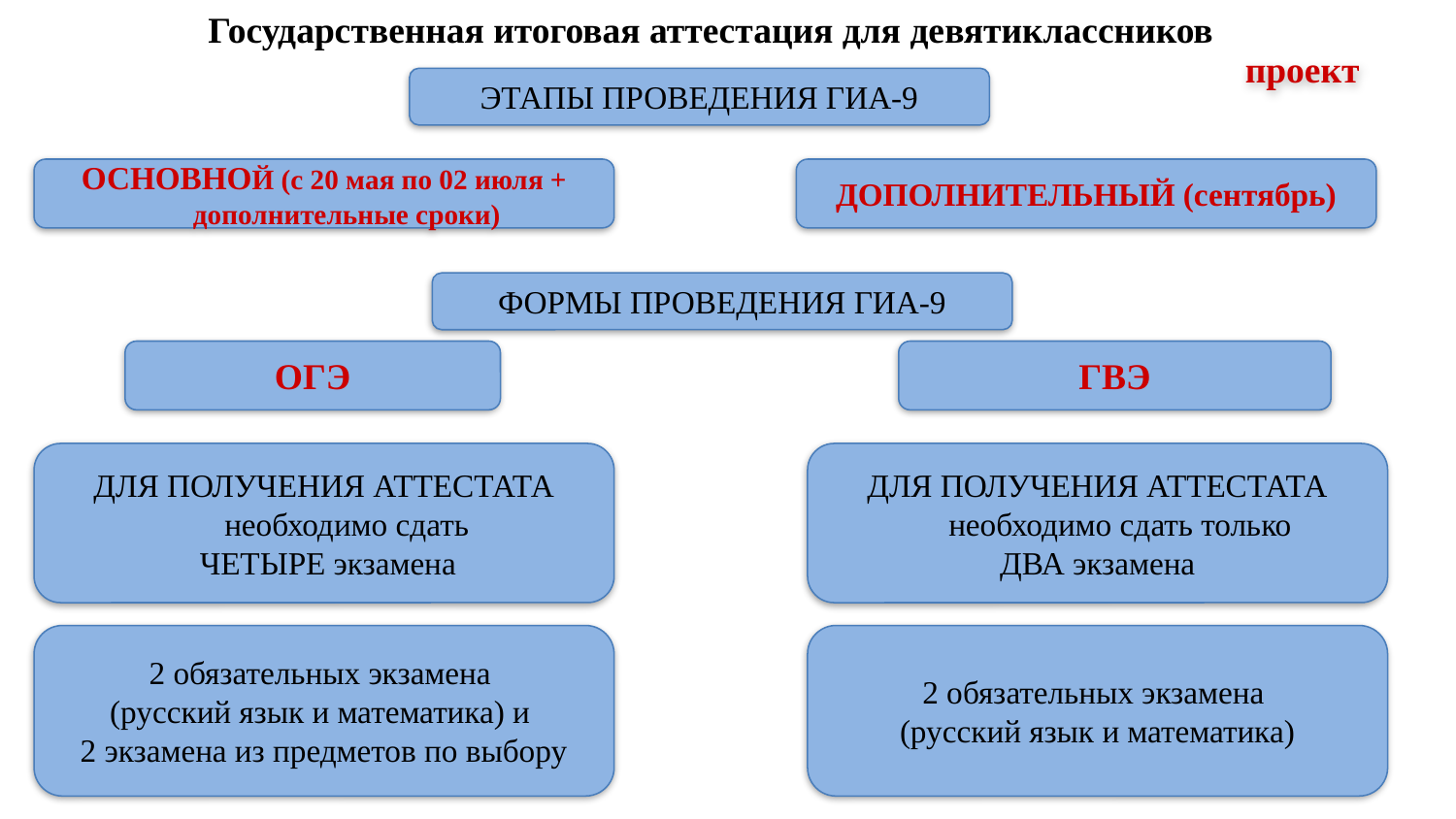

Государственная итоговая аттестация для девятиклассников
проект
ЭТАПЫ ПРОВЕДЕНИЯ ГИА-9
ОСНОВНОЙ (с 20 мая по 02 июля + дополнительные сроки)
ДОПОЛНИТЕЛЬНЫЙ (сентябрь)
ФОРМЫ ПРОВЕДЕНИЯ ГИА-9
ОГЭ
ГВЭ
ДЛЯ ПОЛУЧЕНИЯ АТТЕСТАТА необходимо сдать
 ЧЕТЫРЕ экзамена
ДЛЯ ПОЛУЧЕНИЯ АТТЕСТАТА необходимо сдать только
 ДВА экзамена
2 обязательных экзамена
(русский язык и математика) и
2 экзамена из предметов по выбору
2 обязательных экзамена
(русский язык и математика)